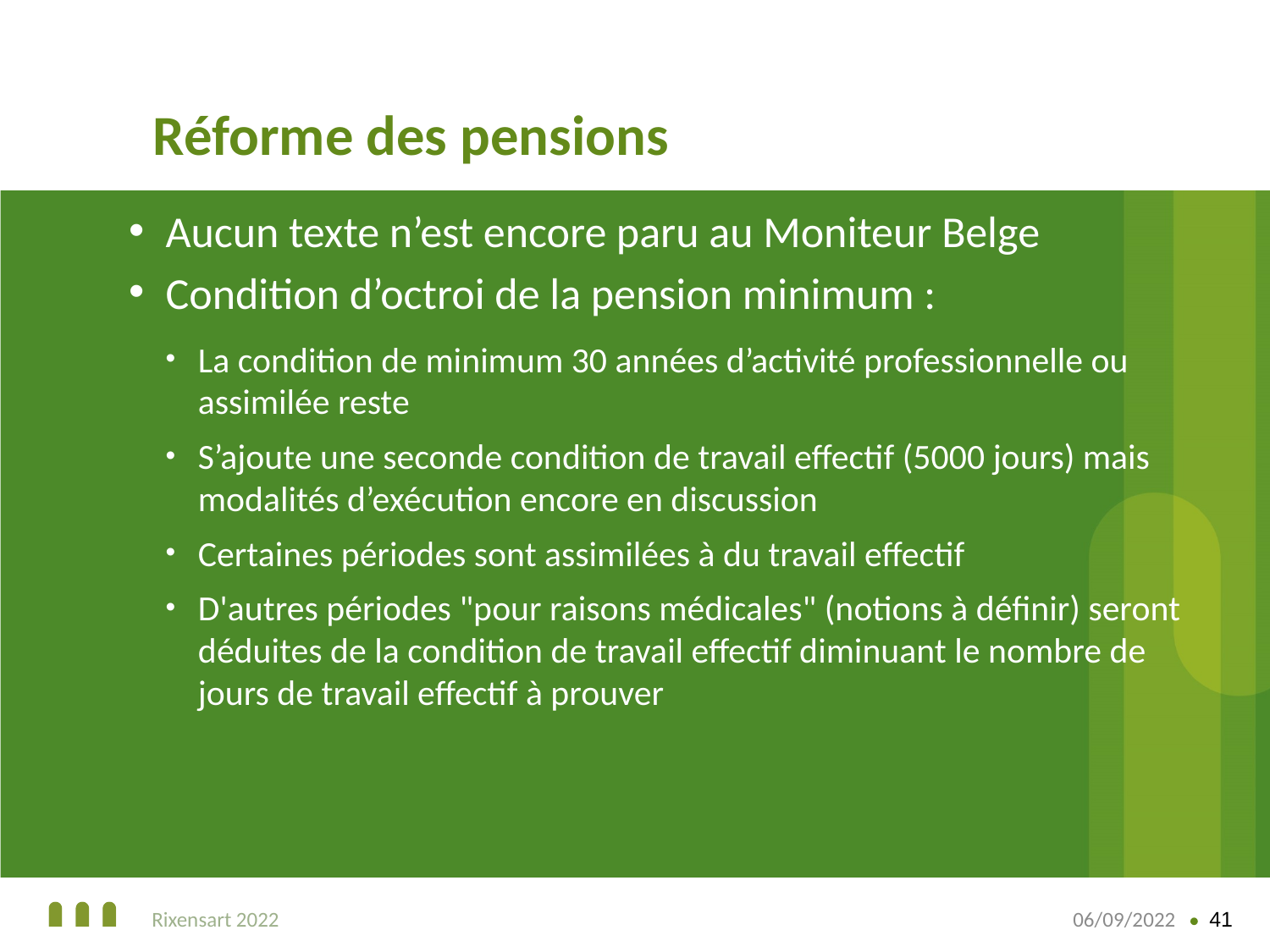

# Réforme des pensions
Aucun texte n’est encore paru au Moniteur Belge
Condition d’octroi de la pension minimum :
La condition de minimum 30 années d’activité professionnelle ou assimilée reste
S’ajoute une seconde condition de travail effectif (5000 jours) mais modalités d’exécution encore en discussion
Certaines périodes sont assimilées à du travail effectif
D'autres périodes "pour raisons médicales" (notions à définir) seront déduites de la condition de travail effectif diminuant le nombre de jours de travail effectif à prouver

Rixensart 2022
06/09/2022
41